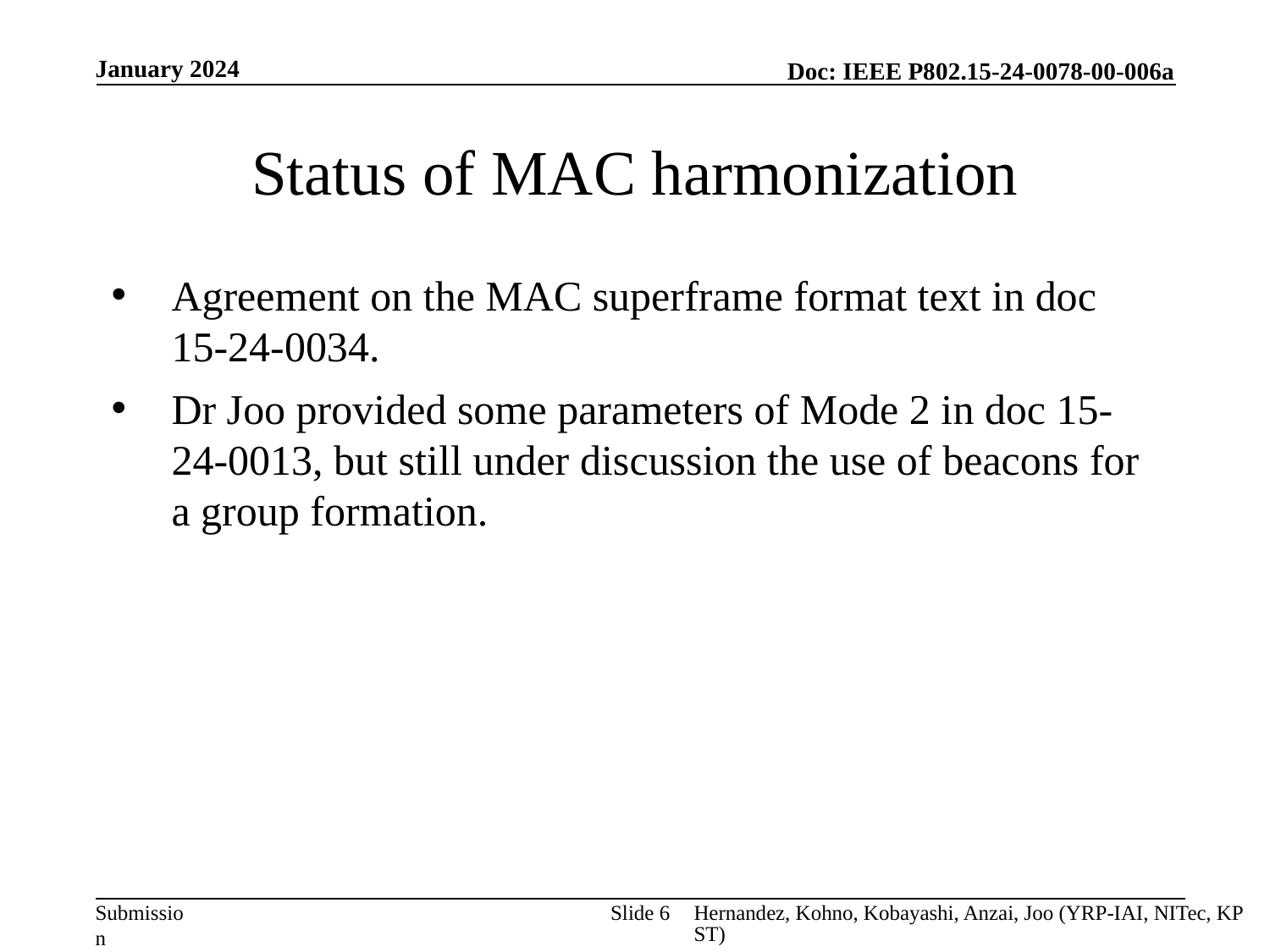

January 2024
# Status of MAC harmonization
Agreement on the MAC superframe format text in doc 15-24-0034.
Dr Joo provided some parameters of Mode 2 in doc 15-24-0013, but still under discussion the use of beacons for a group formation.
Slide 6
Hernandez, Kohno, Kobayashi, Anzai, Joo (YRP-IAI, NITec, KPST)